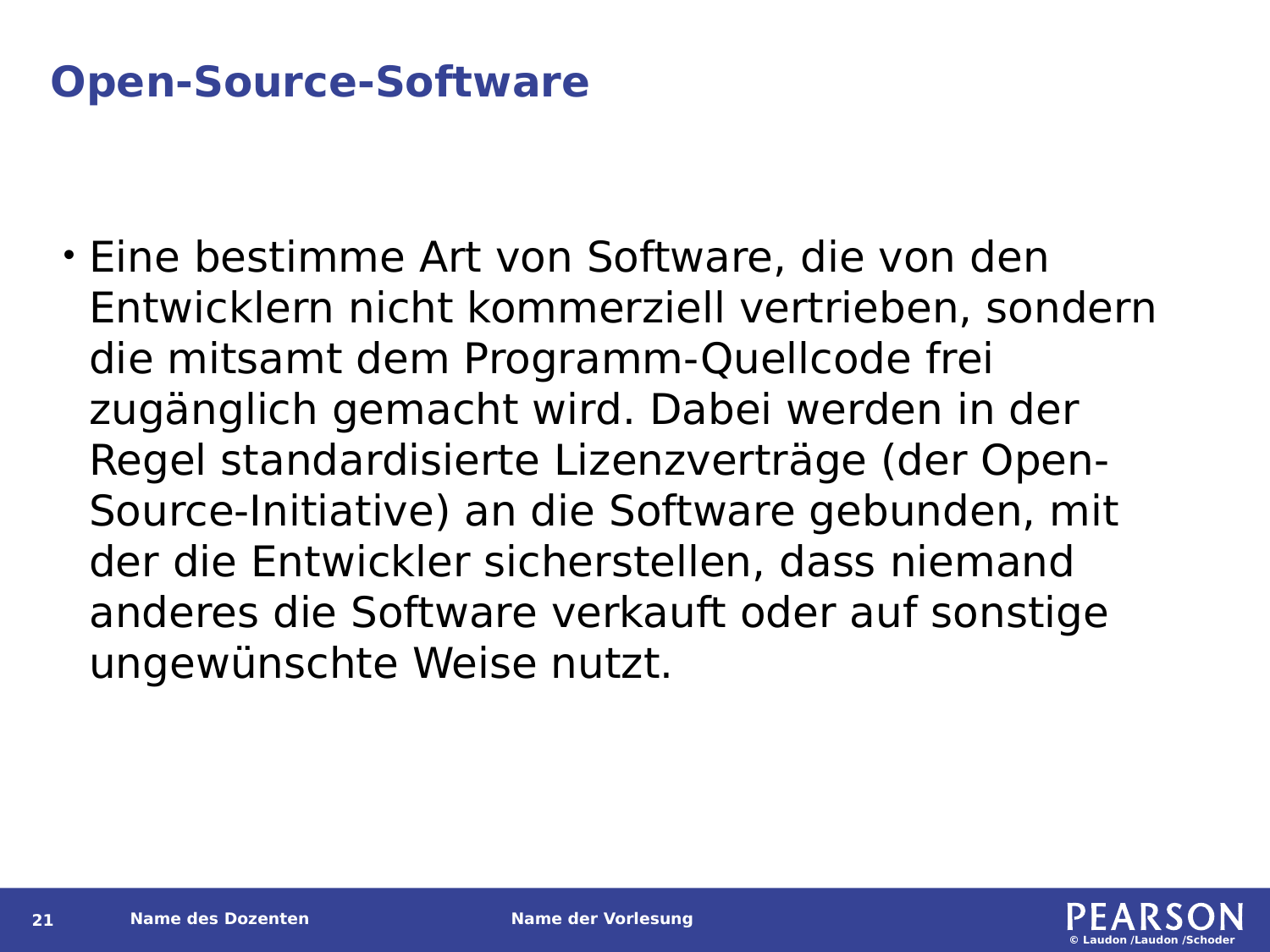

# Open-Source-Software

Eine bestimme Art von Software, die von den Entwicklern nicht kommerziell vertrieben, sondern die mitsamt dem Programm-Quellcode frei zugänglich gemacht wird. Dabei werden in der Regel standardisierte Lizenzverträge (der Open-Source-Initiative) an die Software gebunden, mit der die Entwickler sicherstellen, dass niemand anderes die Software verkauft oder auf sonstige ungewünschte Weise nutzt.
21